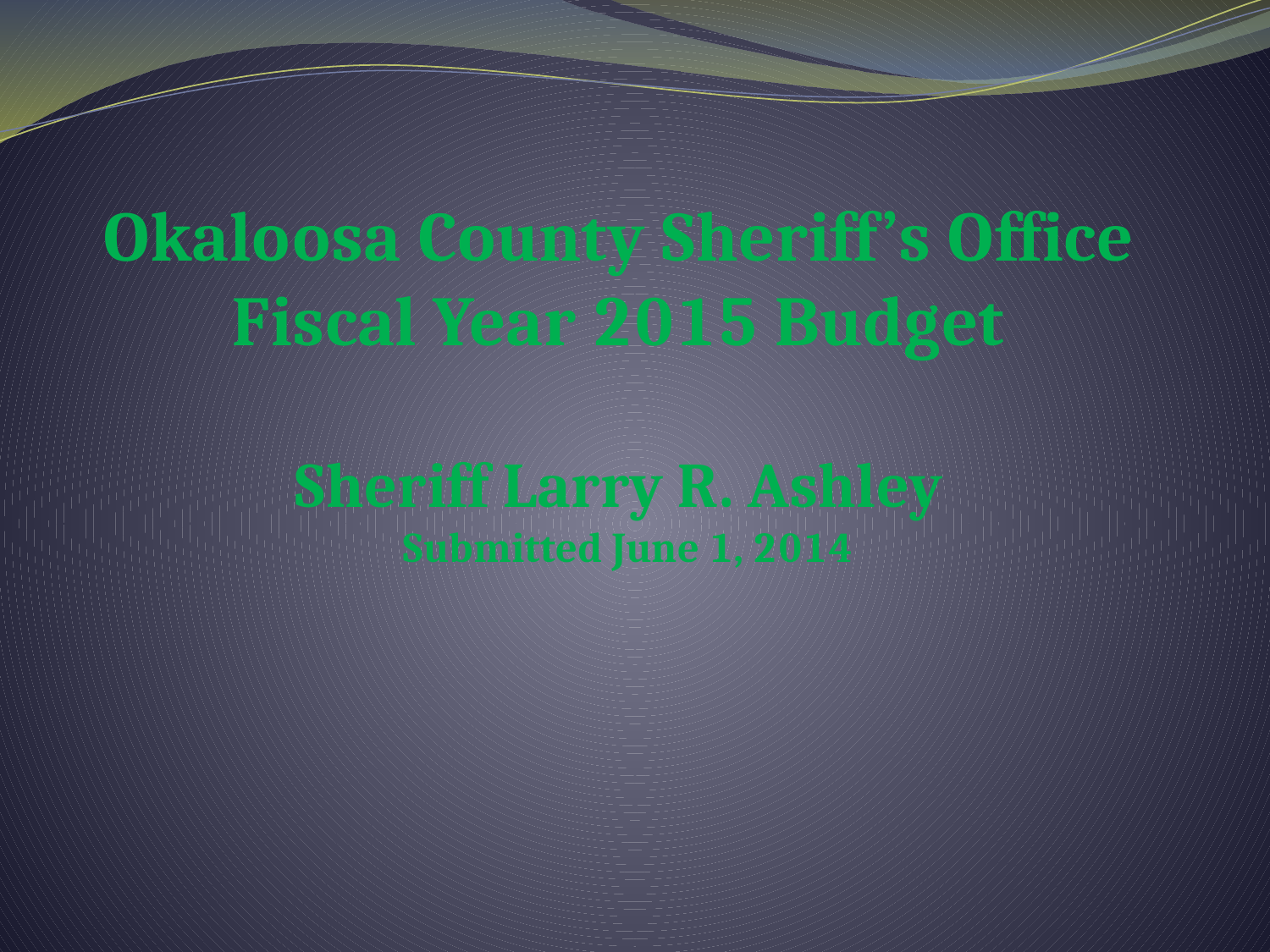

# Okaloosa County Sheriff’s Office Fiscal Year 2015 Budget Sheriff Larry R. Ashley Submitted June 1, 2014